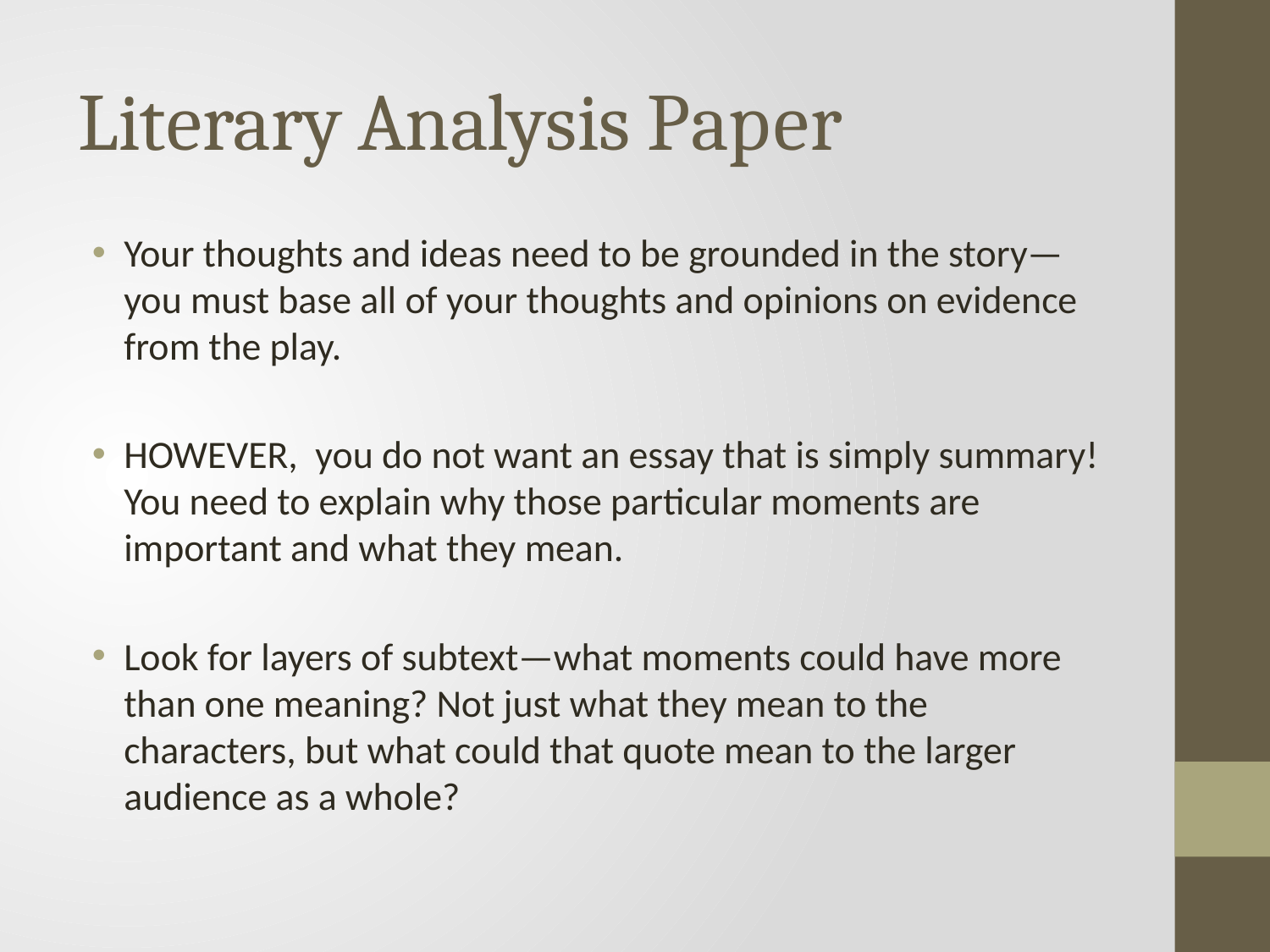

# Literary Analysis Paper
Your thoughts and ideas need to be grounded in the story—you must base all of your thoughts and opinions on evidence from the play.

HOWEVER,  you do not want an essay that is simply summary! You need to explain why those particular moments are important and what they mean.

Look for layers of subtext—what moments could have more than one meaning? Not just what they mean to the characters, but what could that quote mean to the larger audience as a whole?